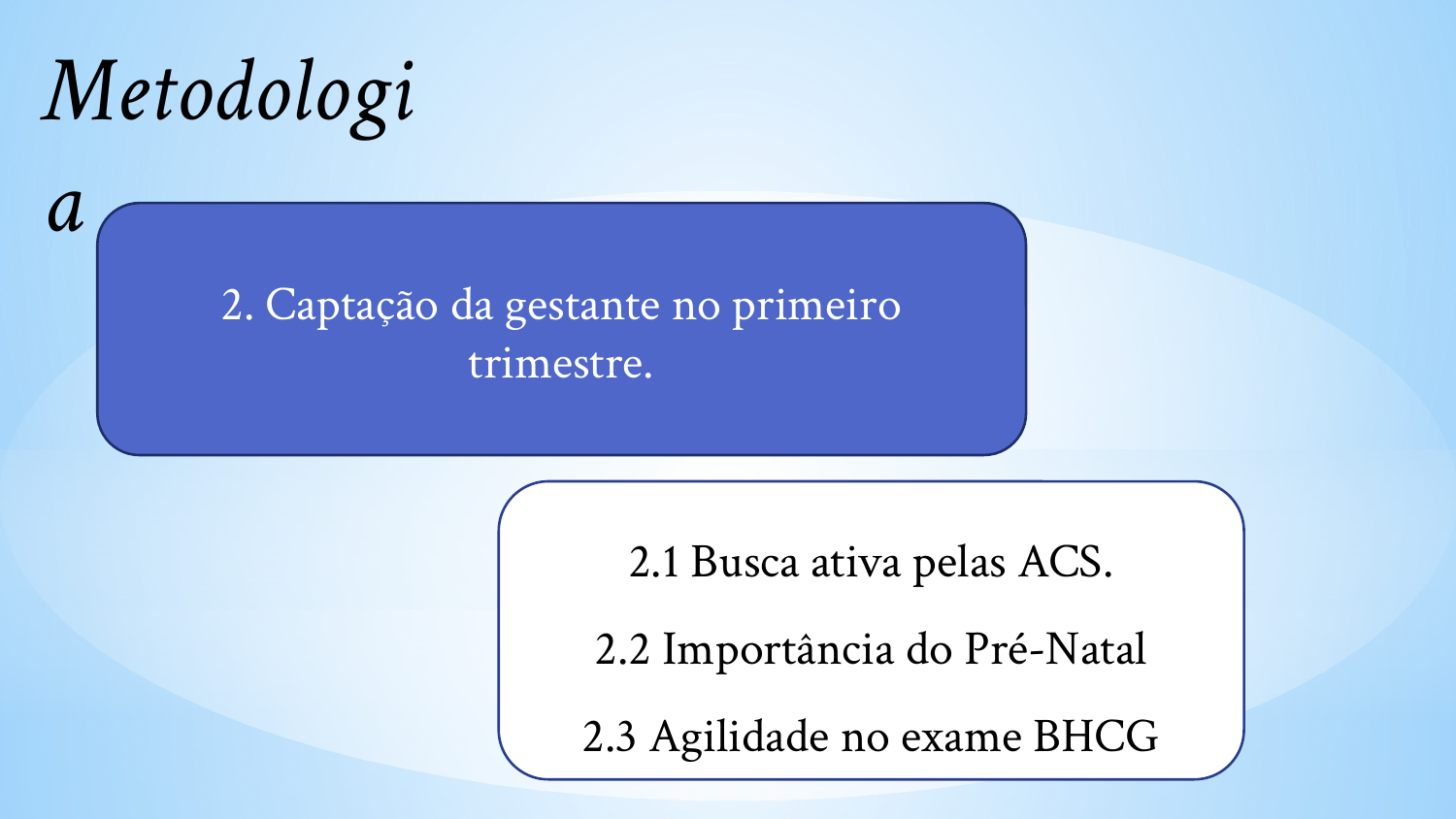

Metodologia

2. Captação da gestante no primeiro trimestre.

2.1 Busca ativa pelas ACS.
2.2 Importância do Pré-Natal
2.3 Agilidade no exame BHCG